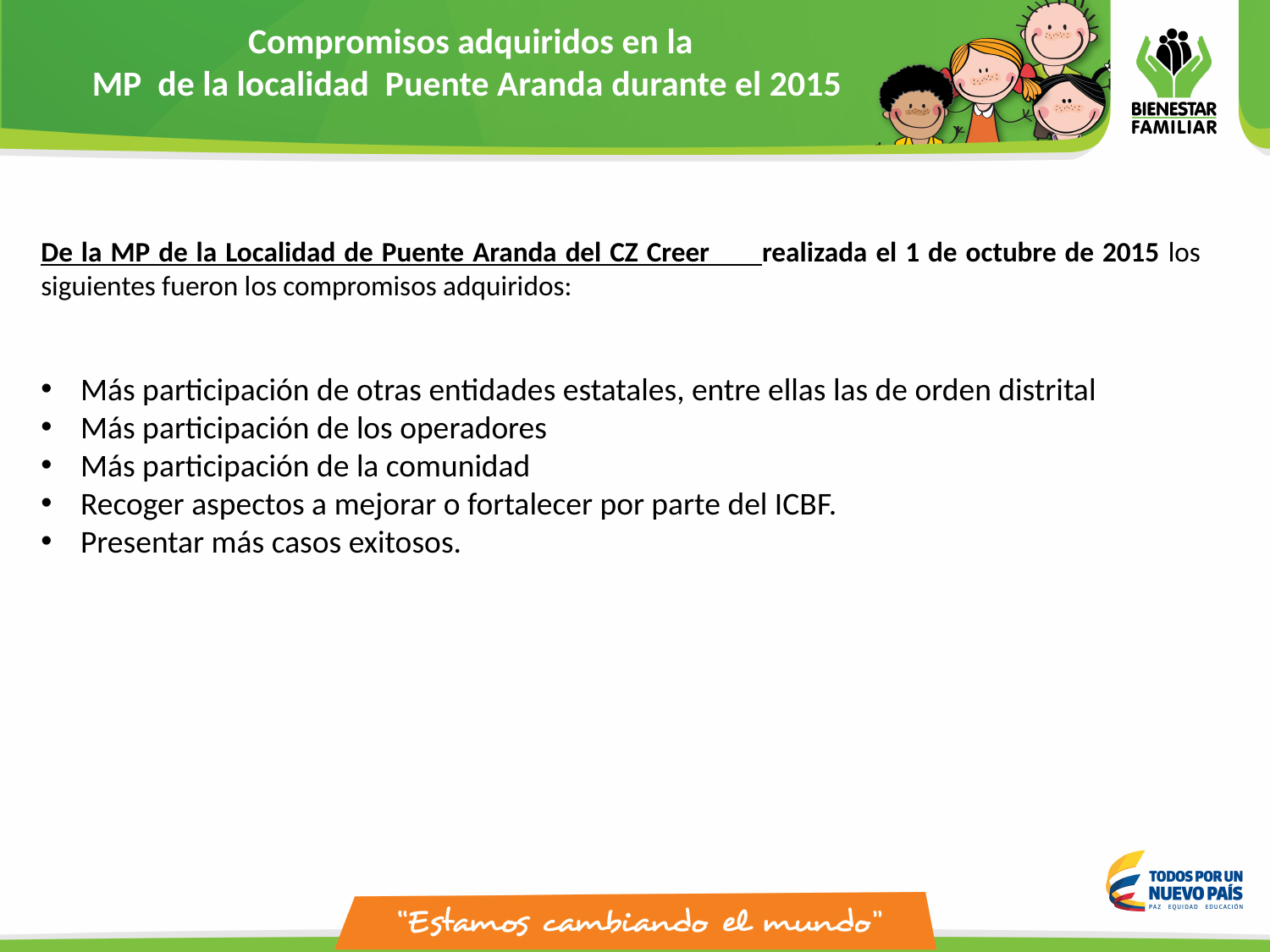

Compromisos adquiridos en la
MP  de la localidad  Puente Aranda durante el 2015
De la MP de la Localidad de Puente Aranda del CZ Creer      realizada el 1 de octubre de 2015 los siguientes fueron los compromisos adquiridos:

Más participación de otras entidades estatales, entre ellas las de orden distrital
Más participación de los operadores
Más participación de la comunidad
Recoger aspectos a mejorar o fortalecer por parte del ICBF.
Presentar más casos exitosos.